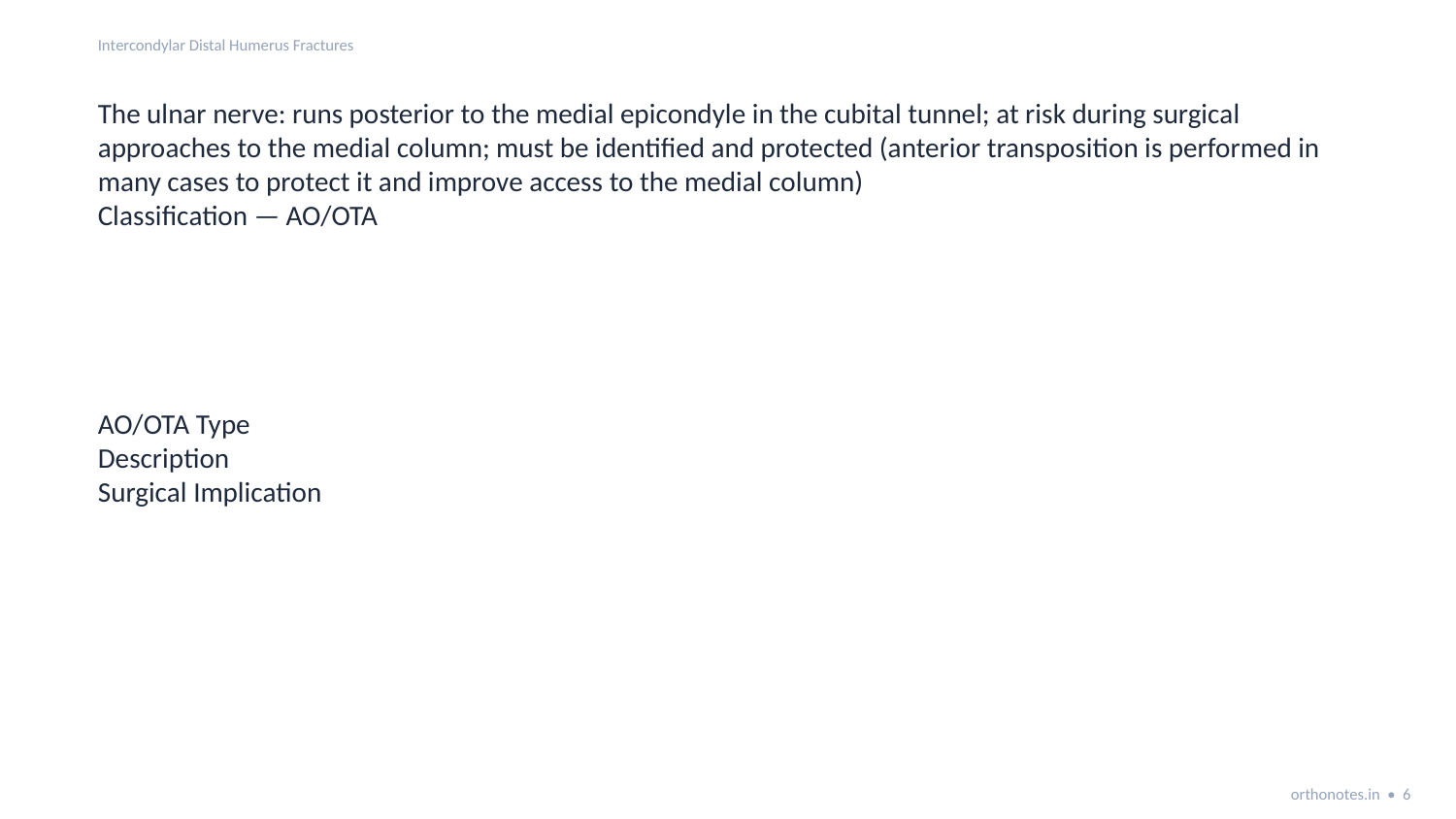

Intercondylar Distal Humerus Fractures
The ulnar nerve: runs posterior to the medial epicondyle in the cubital tunnel; at risk during surgical approaches to the medial column; must be identified and protected (anterior transposition is performed in many cases to protect it and improve access to the medial column)
Classification — AO/OTA
AO/OTA Type
Description
Surgical Implication
orthonotes.in  •  6